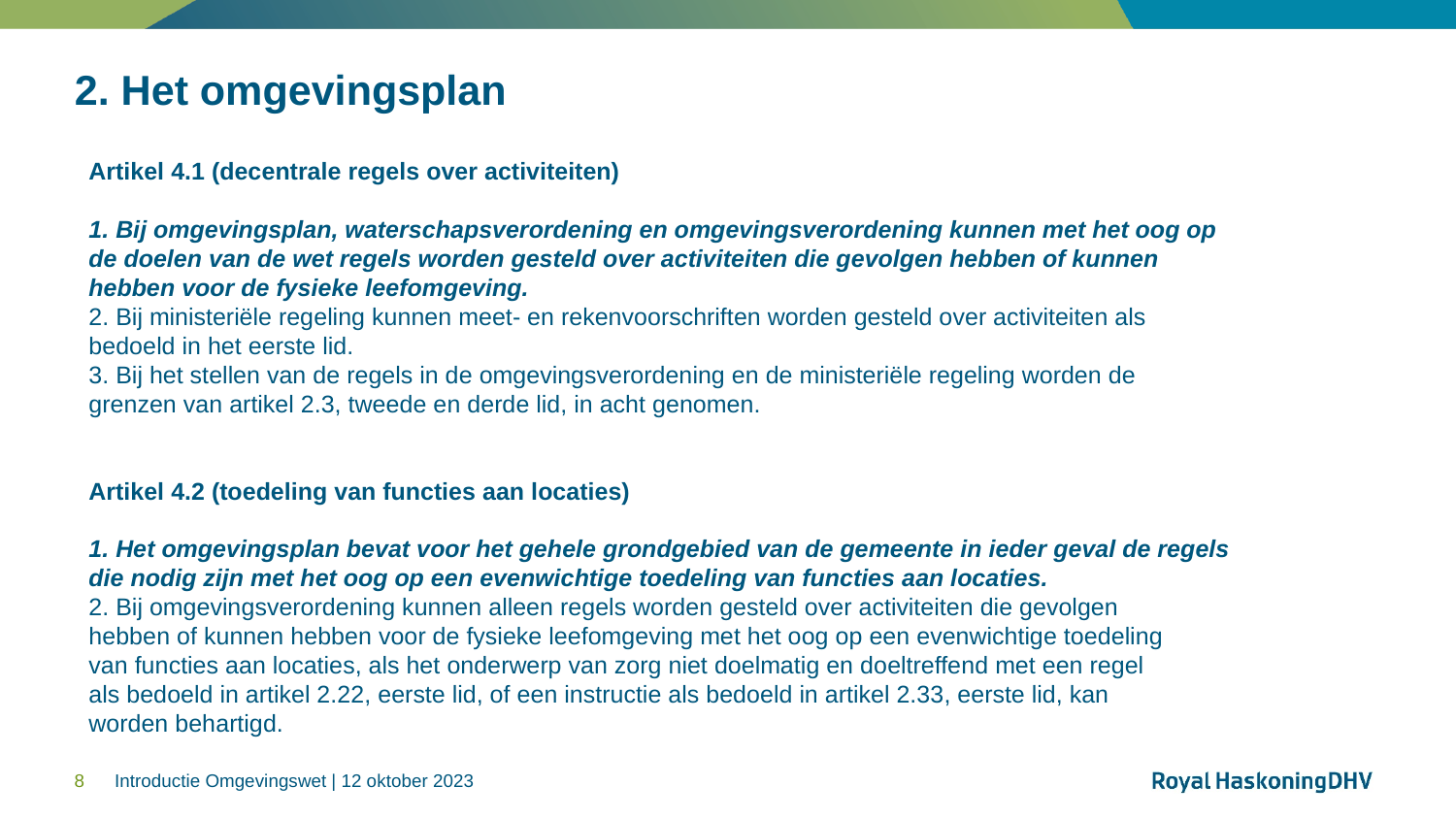

# 2. Het omgevingsplan
Artikel 4.1 (decentrale regels over activiteiten)

1. Bij omgevingsplan, waterschapsverordening en omgevingsverordening kunnen met het oog op
de doelen van de wet regels worden gesteld over activiteiten die gevolgen hebben of kunnen
hebben voor de fysieke leefomgeving.
2. Bij ministeriële regeling kunnen meet- en rekenvoorschriften worden gesteld over activiteiten als
bedoeld in het eerste lid.
3. Bij het stellen van de regels in de omgevingsverordening en de ministeriële regeling worden de
grenzen van artikel 2.3, tweede en derde lid, in acht genomen.

Artikel 4.2 (toedeling van functies aan locaties)

1. Het omgevingsplan bevat voor het gehele grondgebied van de gemeente in ieder geval de regels
die nodig zijn met het oog op een evenwichtige toedeling van functies aan locaties.
2. Bij omgevingsverordening kunnen alleen regels worden gesteld over activiteiten die gevolgen
hebben of kunnen hebben voor de fysieke leefomgeving met het oog op een evenwichtige toedeling
van functies aan locaties, als het onderwerp van zorg niet doelmatig en doeltreffend met een regel
als bedoeld in artikel 2.22, eerste lid, of een instructie als bedoeld in artikel 2.33, eerste lid, kan
worden behartigd.
8